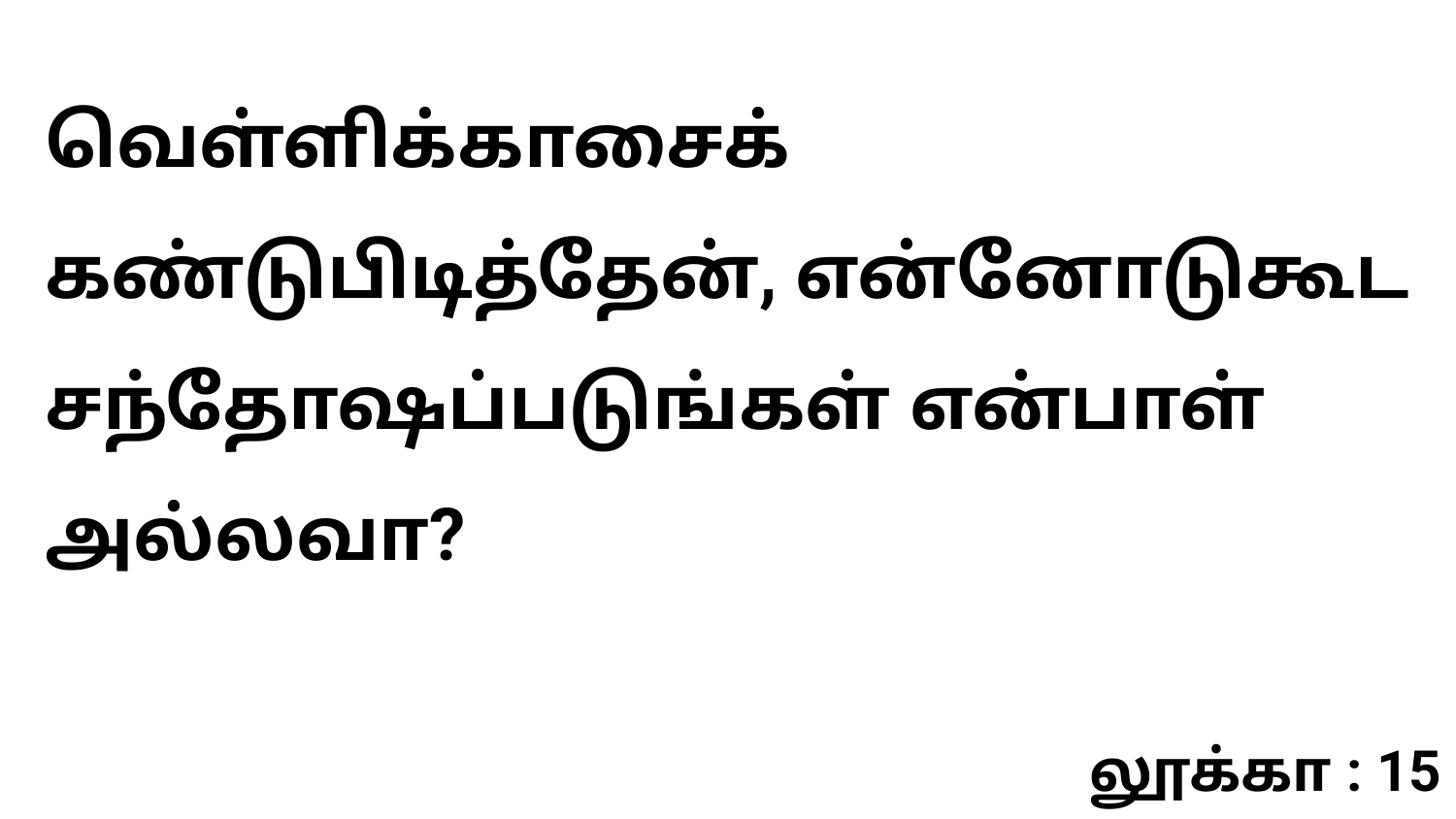

வெள்ளிக்காசைக் கண்டுபிடித்தேன், என்னோடுகூட சந்தோஷப்படுங்கள் என்பாள் அல்லவா?
லூக்கா : 15